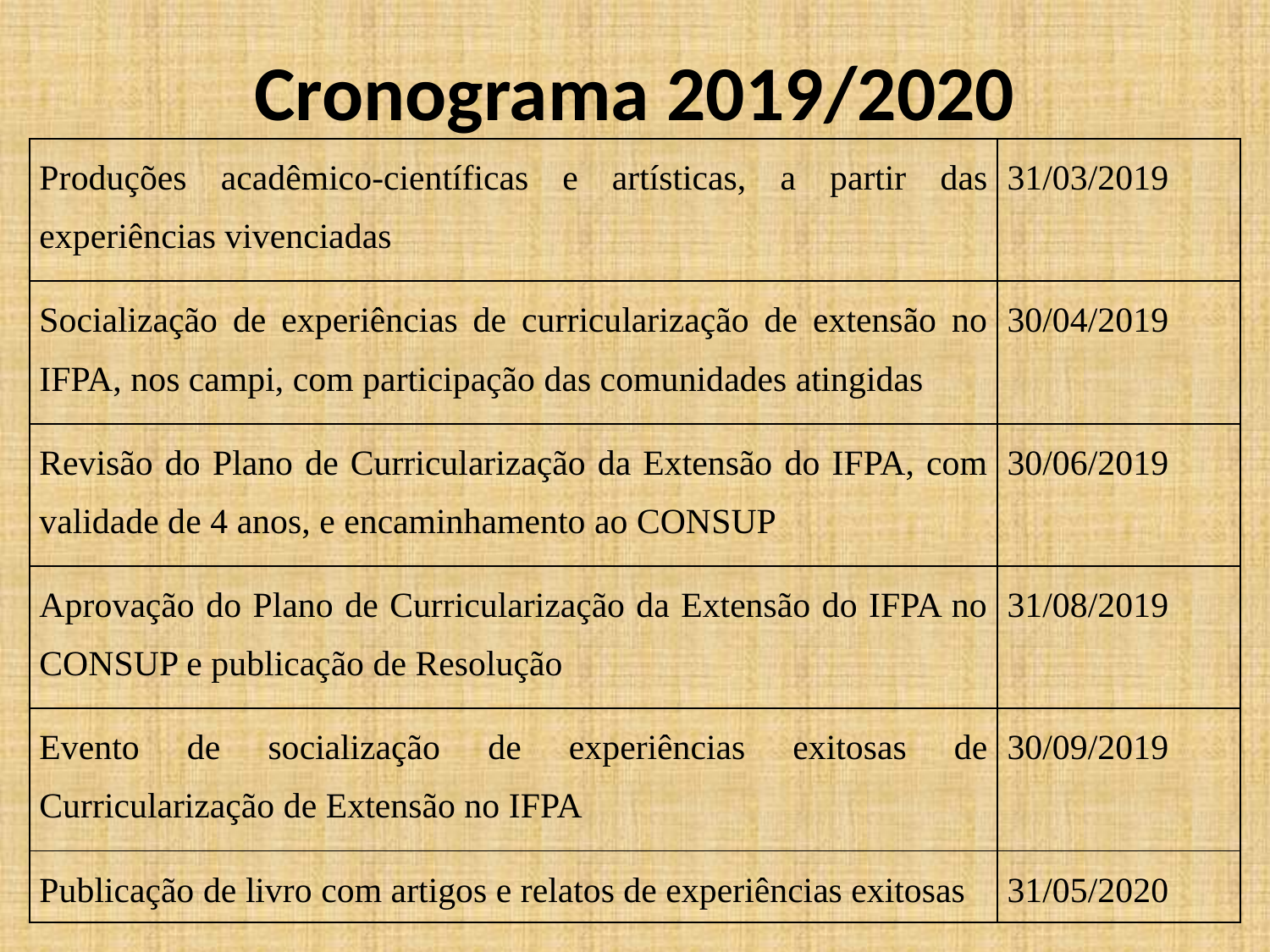

# Cronograma 2019/2020
| Produções acadêmico-científicas e artísticas, a partir das experiências vivenciadas | 31/03/2019 |
| --- | --- |
| Socialização de experiências de curricularização de extensão no IFPA, nos campi, com participação das comunidades atingidas | 30/04/2019 |
| Revisão do Plano de Curricularização da Extensão do IFPA, com validade de 4 anos, e encaminhamento ao CONSUP | 30/06/2019 |
| Aprovação do Plano de Curricularização da Extensão do IFPA no CONSUP e publicação de Resolução | 31/08/2019 |
| Evento de socialização de experiências exitosas de Curricularização de Extensão no IFPA | 30/09/2019 |
| Publicação de livro com artigos e relatos de experiências exitosas | 31/05/2020 |